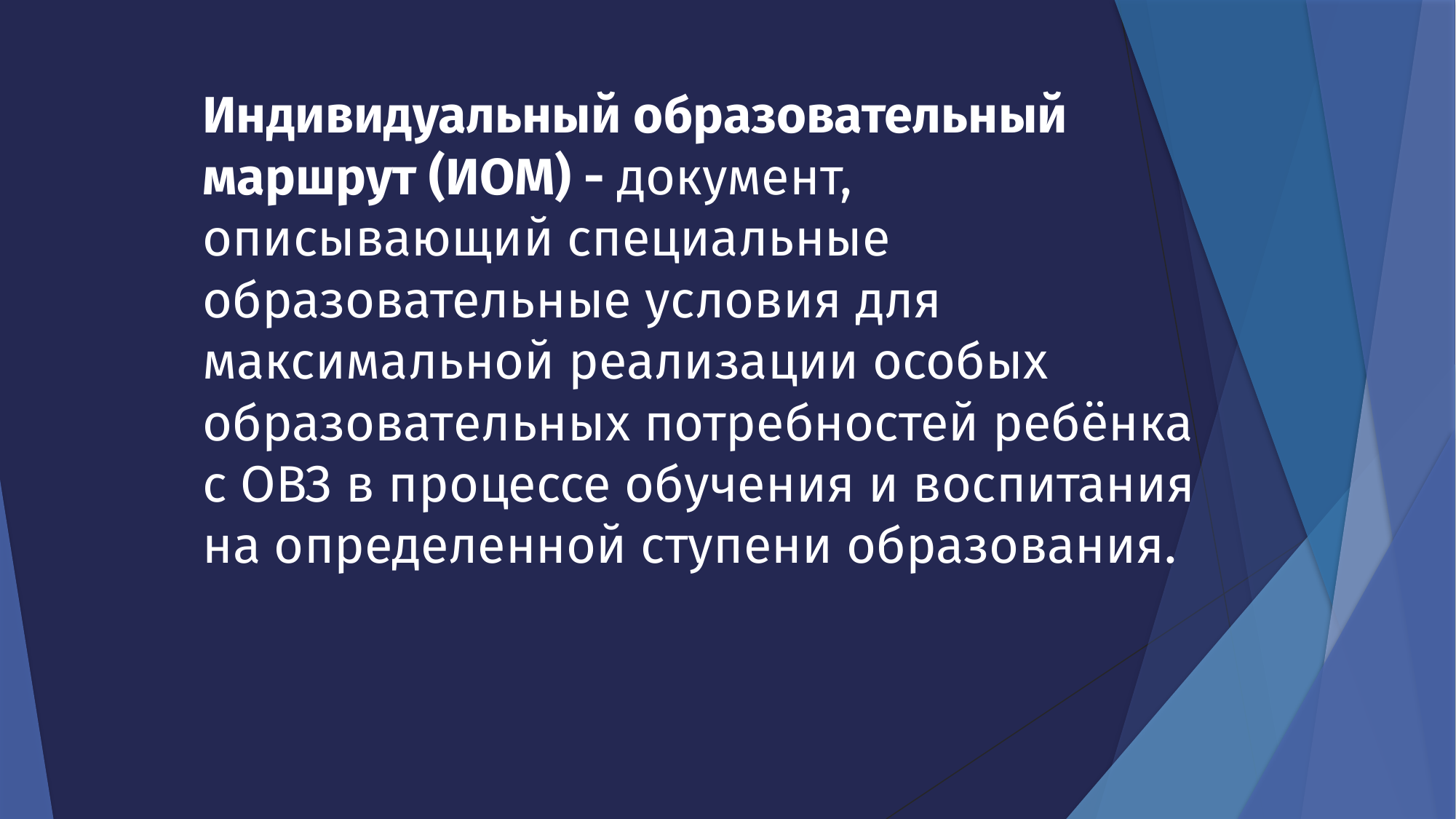

# Индивидуальный образовательный маршрут (ИОМ) - документ, описывающий специальныe образовательные услoвия для максимaльной реализации особых образоватeльных потребностей ребёнка с ОВЗ в процессе обучения и воспитания на определeнной ступени образования.